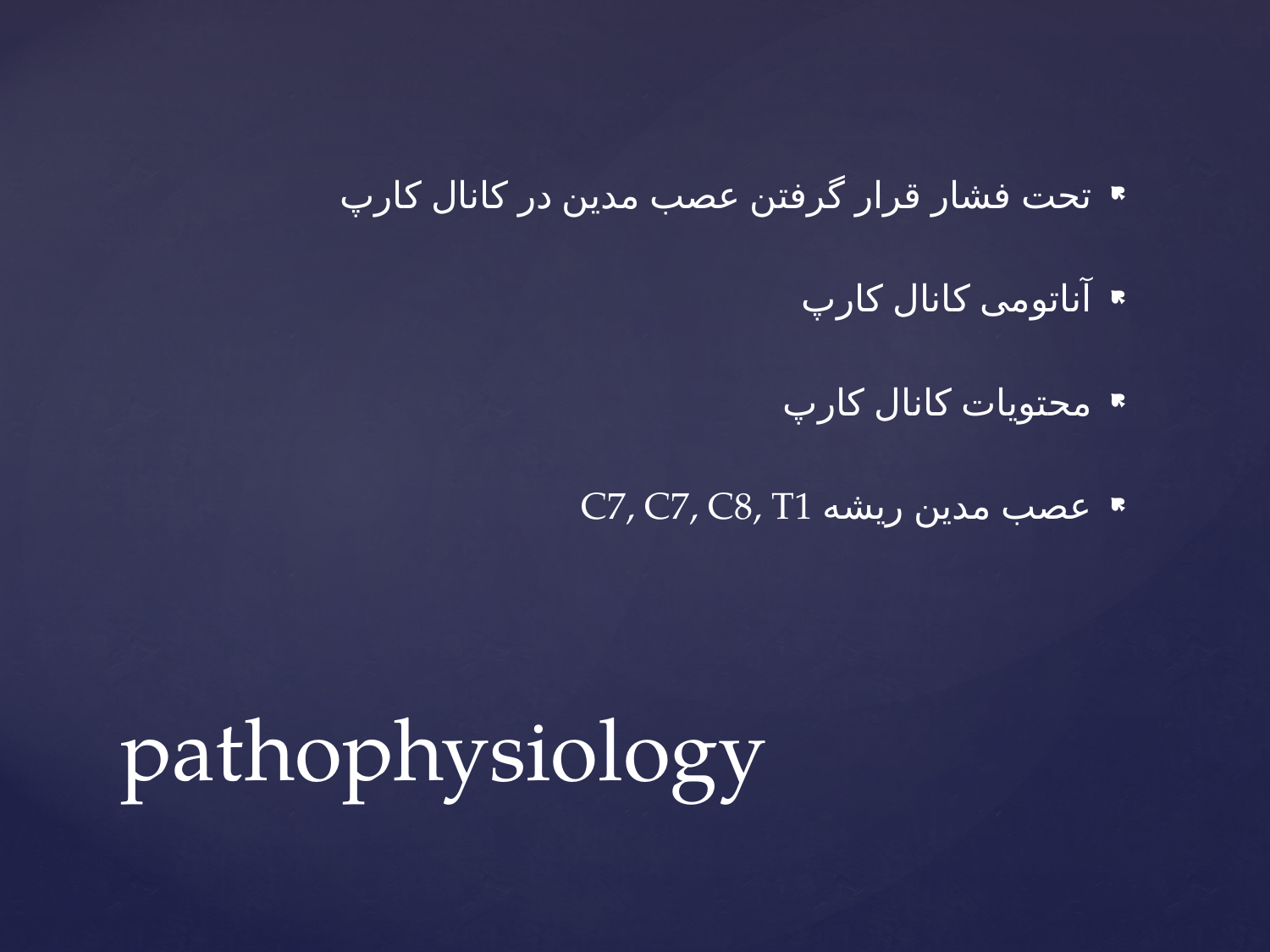

تحت فشار قرار گرفتن عصب مدین در کانال کارپ

آناتومی کانال کارپ

محتویات کانال کارپ

عصب مدین ریشه C7, C7, C8, T1
# pathophysiology